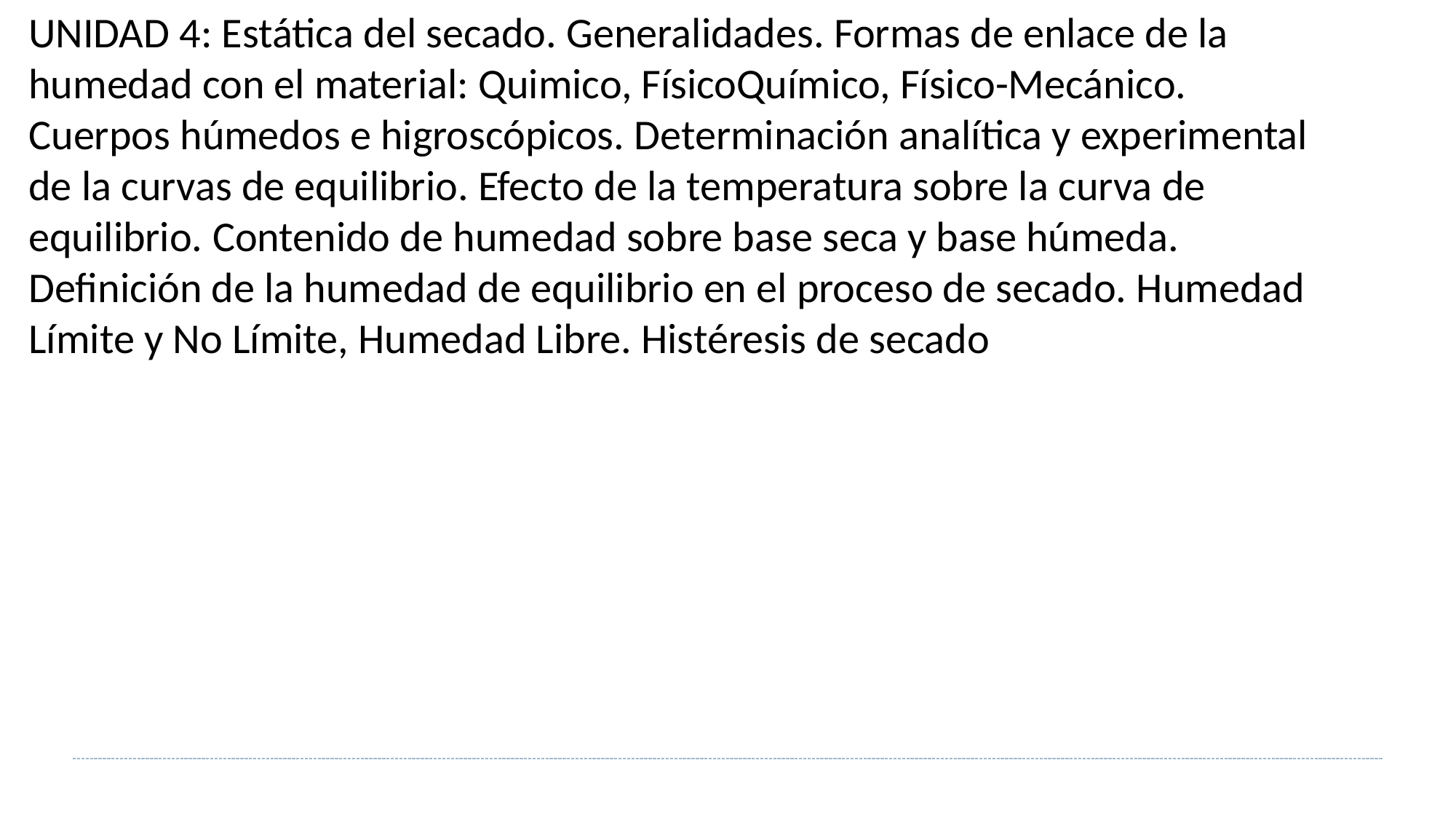

UNIDAD 4: Estática del secado. Generalidades. Formas de enlace de la humedad con el material: Quimico, FísicoQuímico, Físico-Mecánico. Cuerpos húmedos e higroscópicos. Determinación analítica y experimental de la curvas de equilibrio. Efecto de la temperatura sobre la curva de equilibrio. Contenido de humedad sobre base seca y base húmeda. Definición de la humedad de equilibrio en el proceso de secado. Humedad Límite y No Límite, Humedad Libre. Histéresis de secado